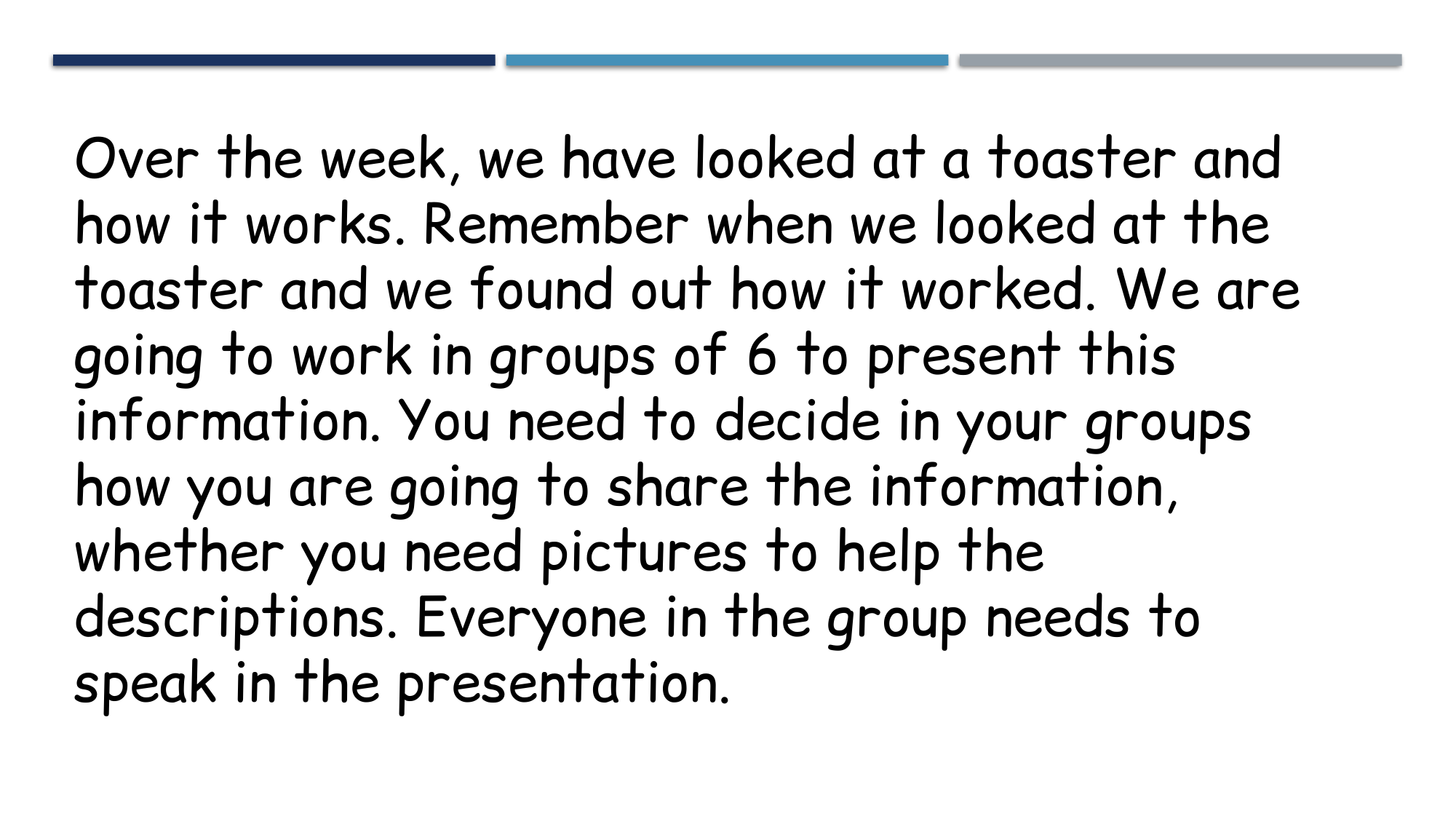

Over the week, we have looked at a toaster and how it works. Remember when we looked at the toaster and we found out how it worked. We are going to work in groups of 6 to present this information. You need to decide in your groups how you are going to share the information, whether you need pictures to help the descriptions. Everyone in the group needs to speak in the presentation.